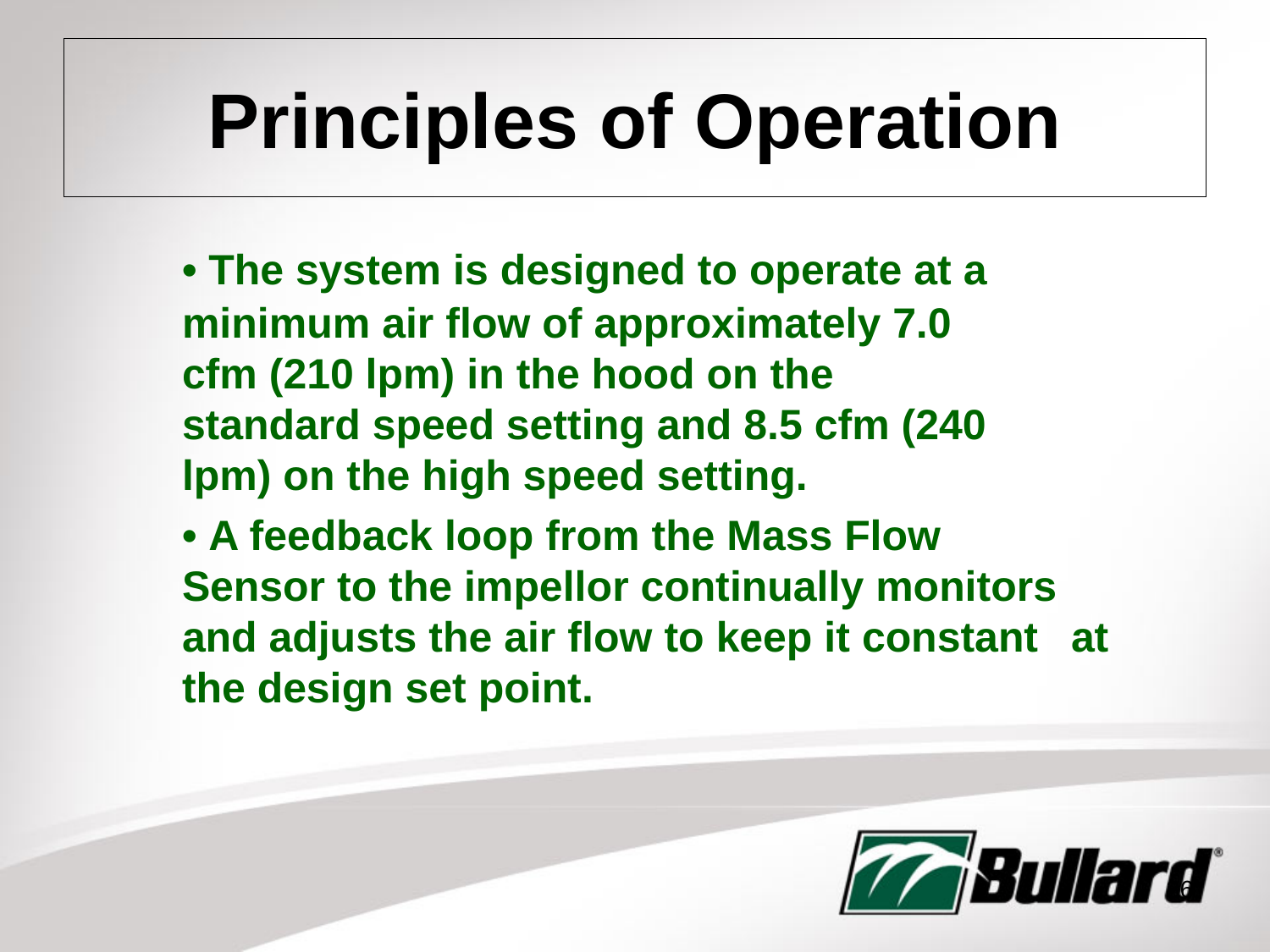

# Principles of Operation
	• The system is designed to operate at a 	minimum air flow of approximately 7.0 	cfm (210 lpm) in the hood on the 	standard speed setting and 8.5 cfm (240 	lpm) on the high speed setting.
	• A feedback loop from the Mass Flow 	Sensor to the impellor continually monitors 	and adjusts the air flow to keep it constant 	at the design set point.
36